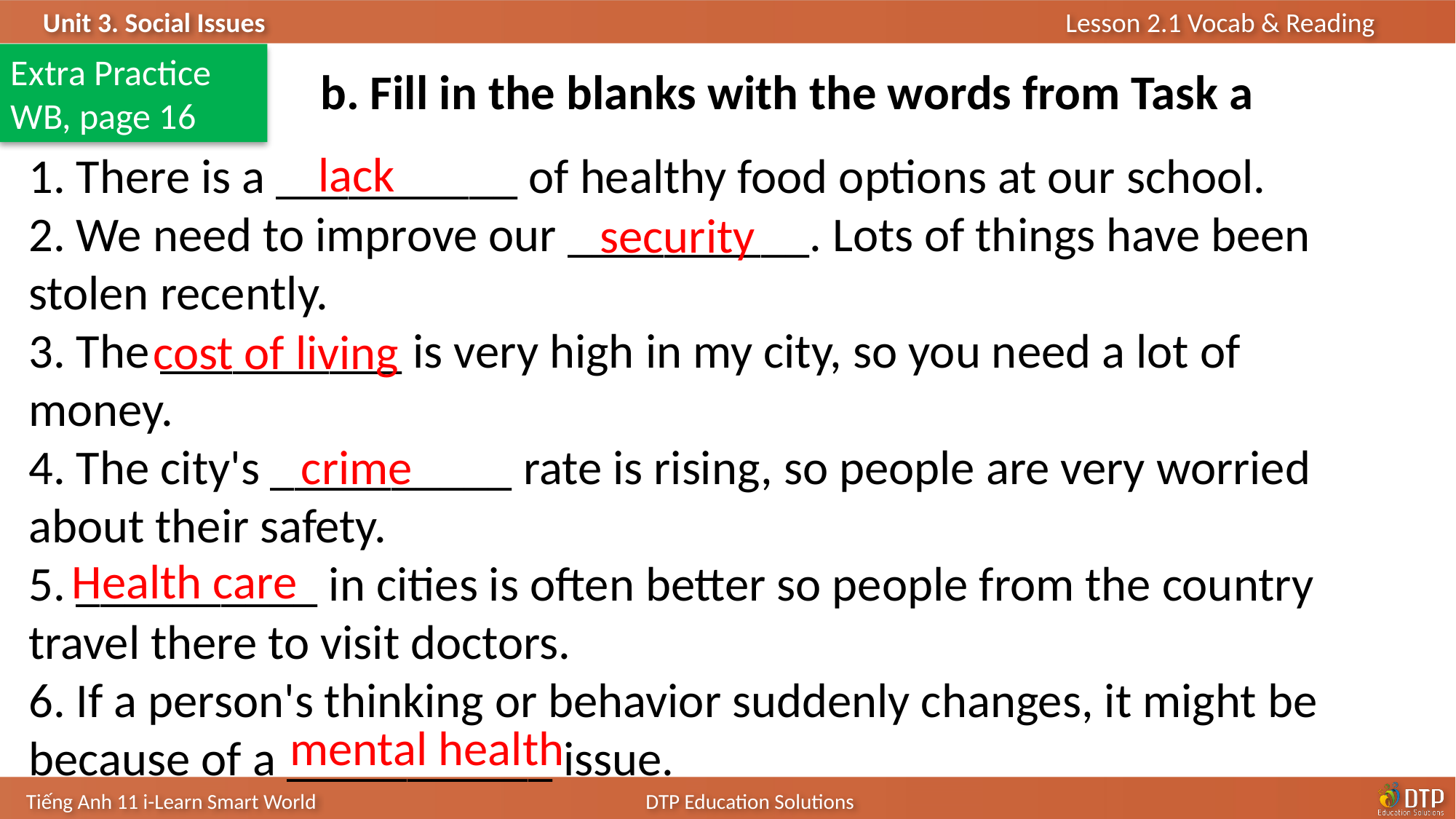

Extra Practice
WB, page 16
b. Fill in the blanks with the words from Task a
lack

1. There is a __________ of healthy food options at our school.
2. We need to improve our __________. Lots of things have been stolen recently.
3. The __________ is very high in my city, so you need a lot of money.
4. The city's __________ rate is rising, so people are very worried about their safety.
5. __________ in cities is often better so people from the country travel there to visit doctors.
6. If a person's thinking or behavior suddenly changes, it might be because of a ___________ issue.
security
cost of living
crime
Health care
mental health